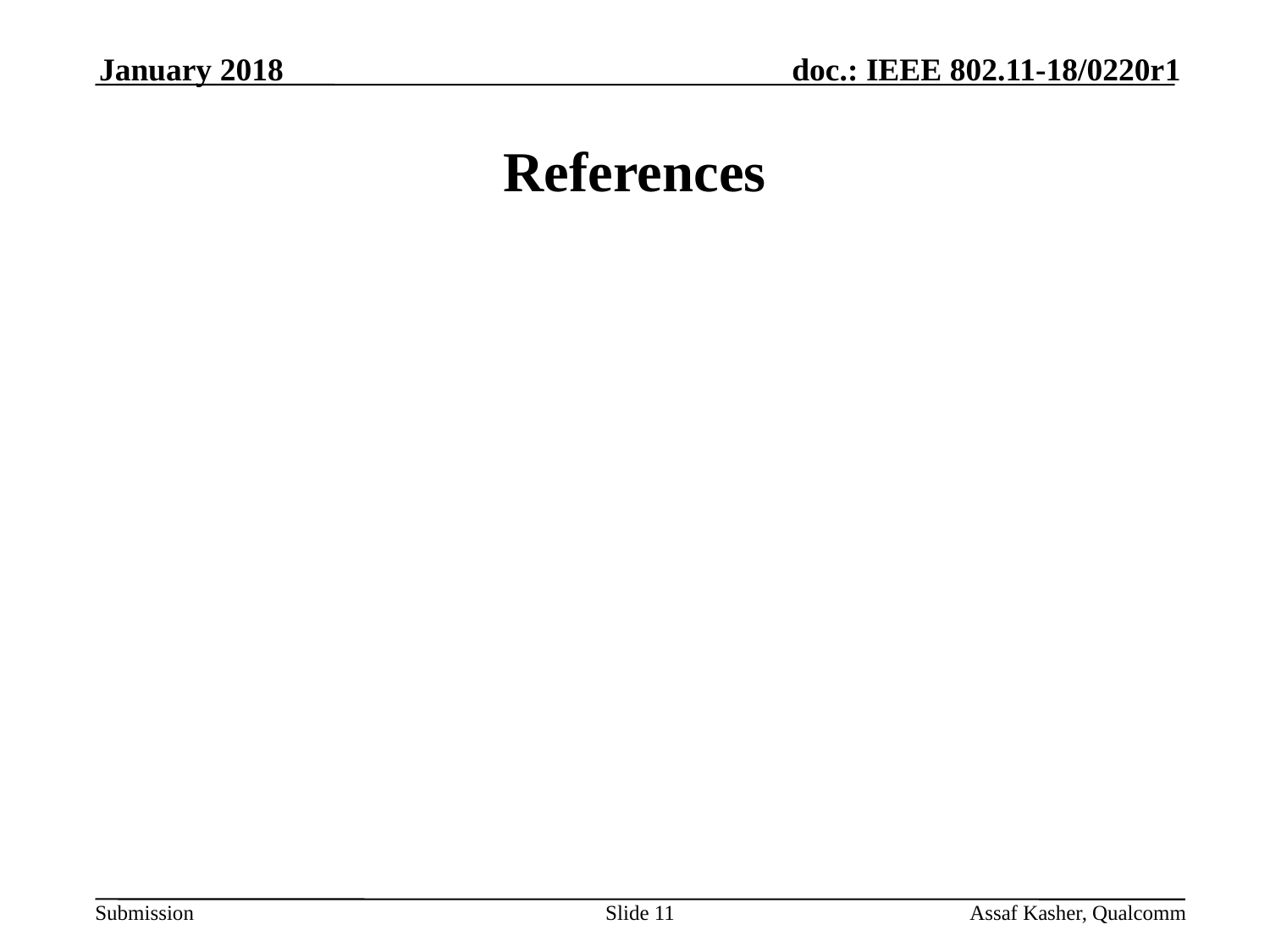

January 2018
# References

Slide 11
Assaf Kasher, Qualcomm